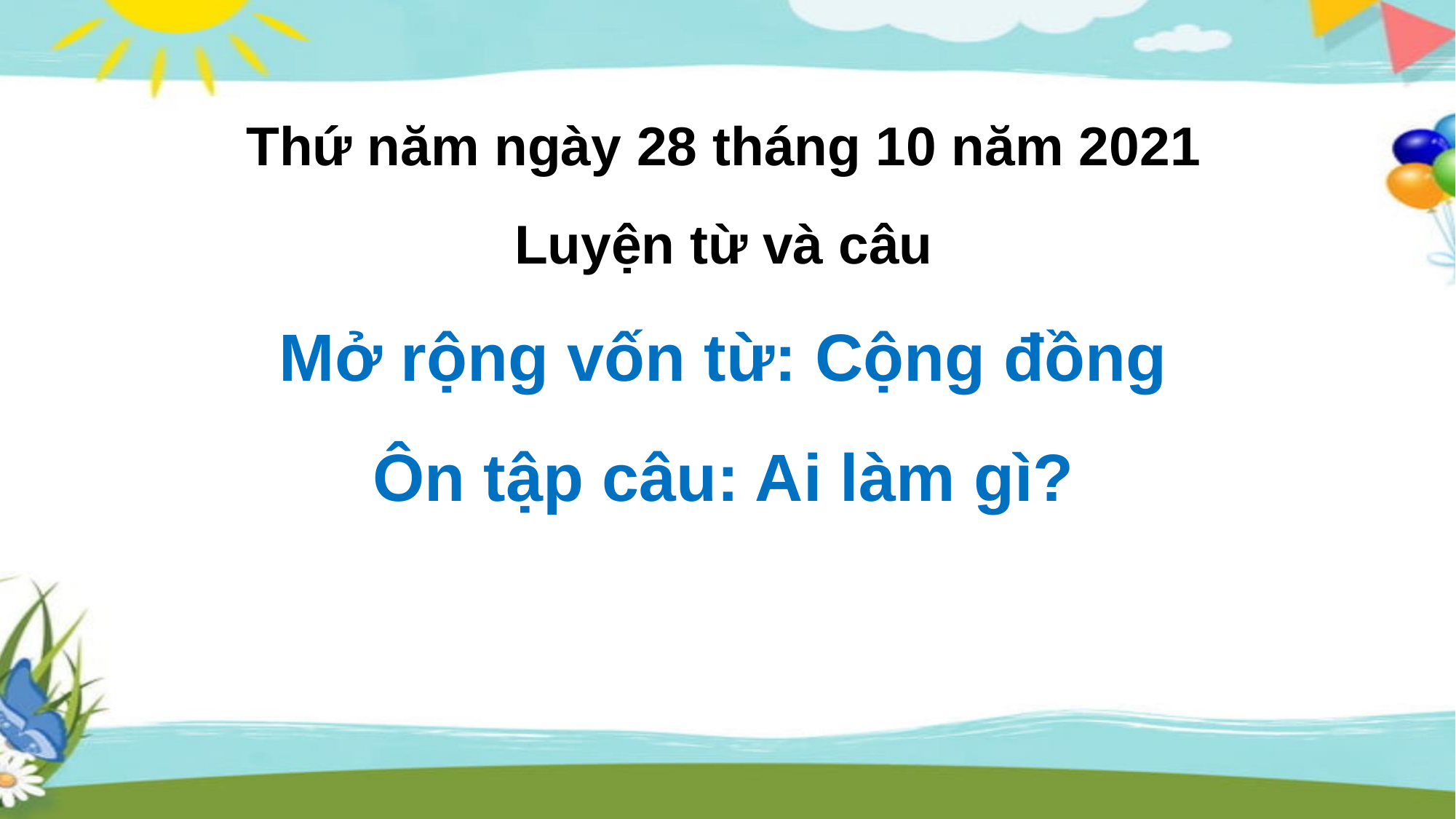

Thứ năm ngày 28 tháng 10 năm 2021
Luyện từ và câu
Mở rộng vốn từ: Cộng đồng
Ôn tập câu: Ai làm gì?